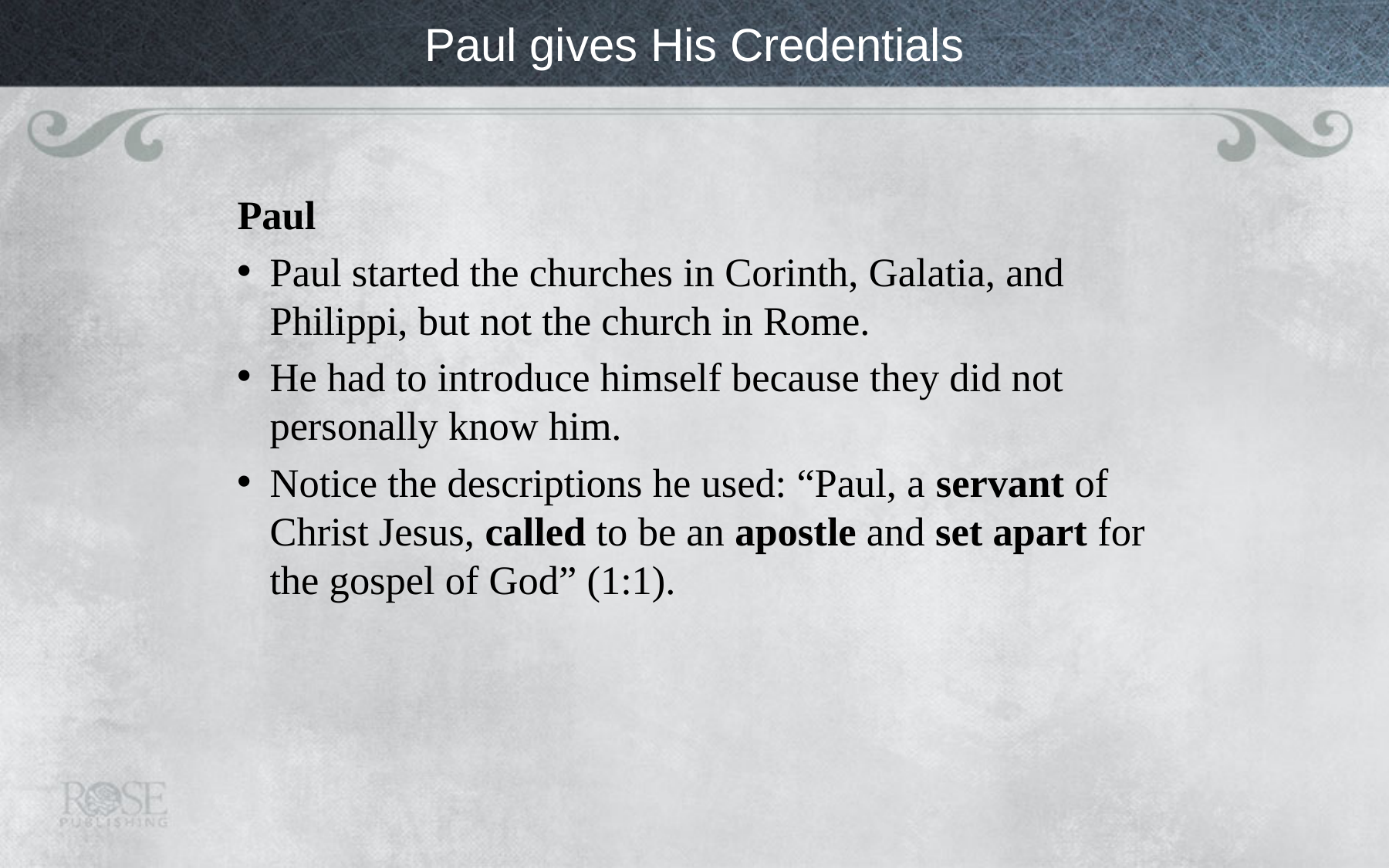

# Paul gives His Credentials
Paul
Paul started the churches in Corinth, Galatia, and Philippi, but not the church in Rome.
He had to introduce himself because they did not personally know him.
Notice the descriptions he used: “Paul, a servant of Christ Jesus, called to be an apostle and set apart for the gospel of God” (1:1).